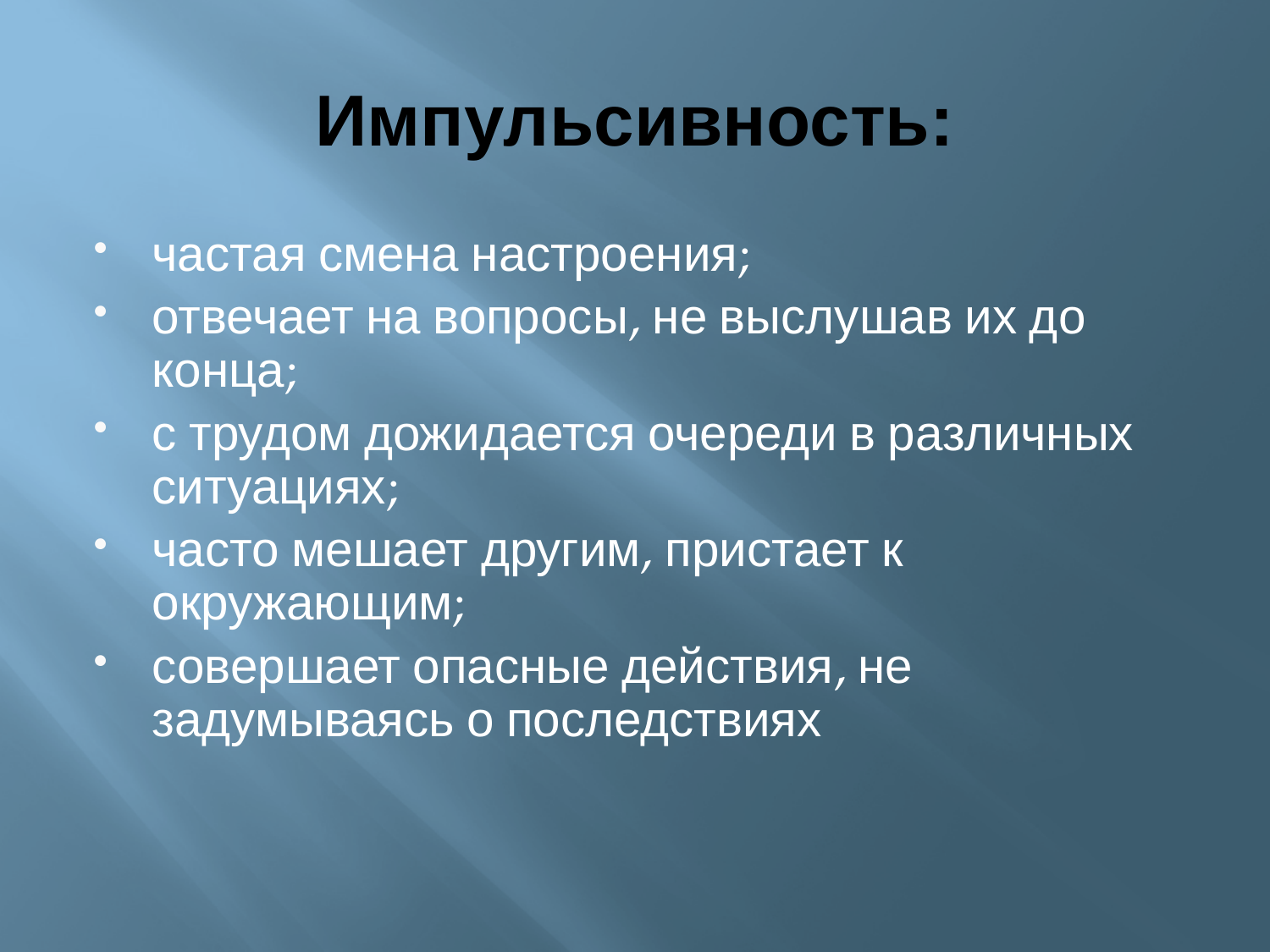

# Импульсивность:
частая смена настроения;
отвечает на вопросы, не выслушав их до конца;
с трудом дожидается очереди в различных ситуациях;
часто мешает другим, пристает к окружающим;
совершает опасные действия, не задумываясь о последствиях